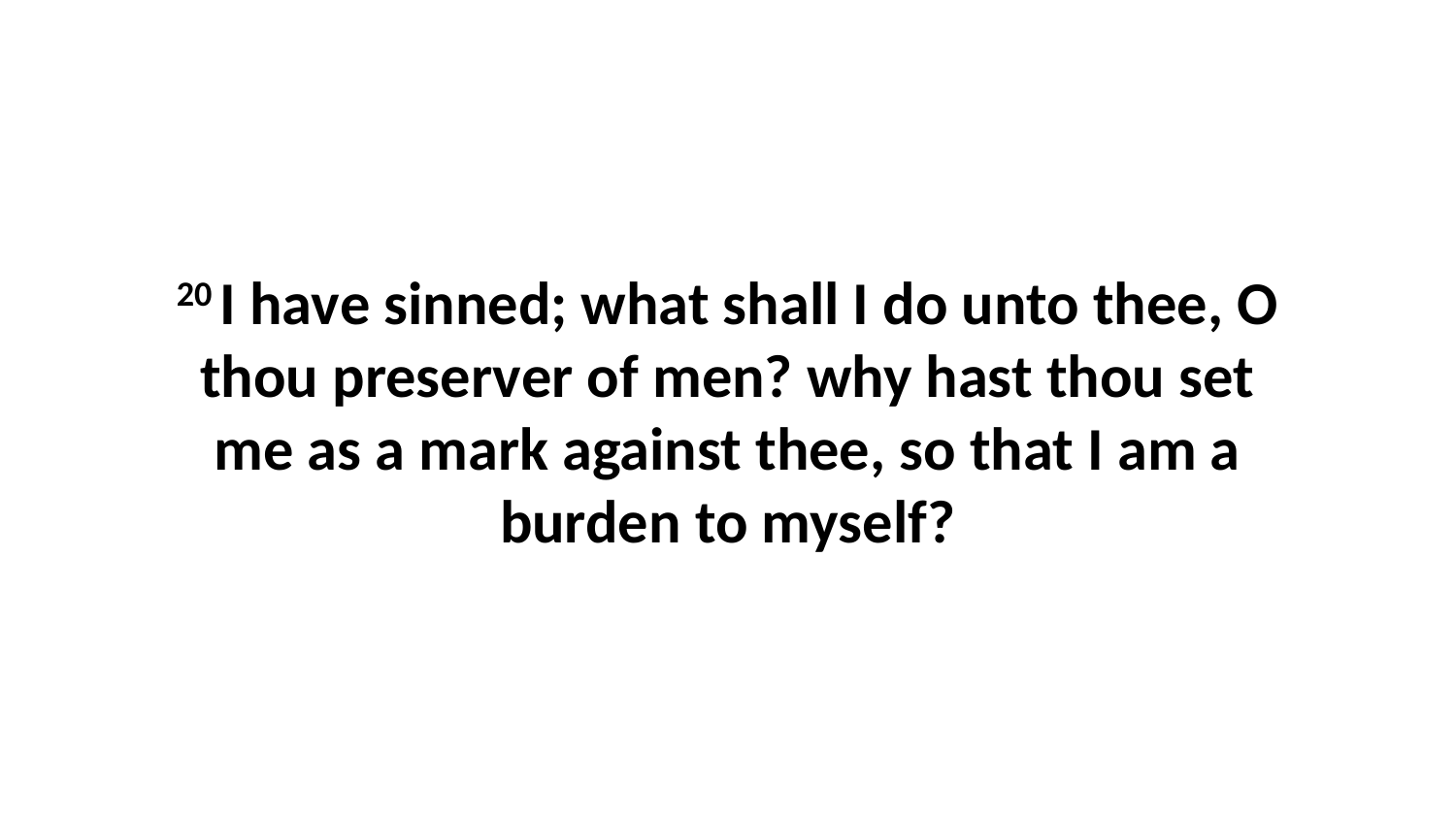

20 I have sinned; what shall I do unto thee, O thou preserver of men? why hast thou set me as a mark against thee, so that I am a burden to myself?